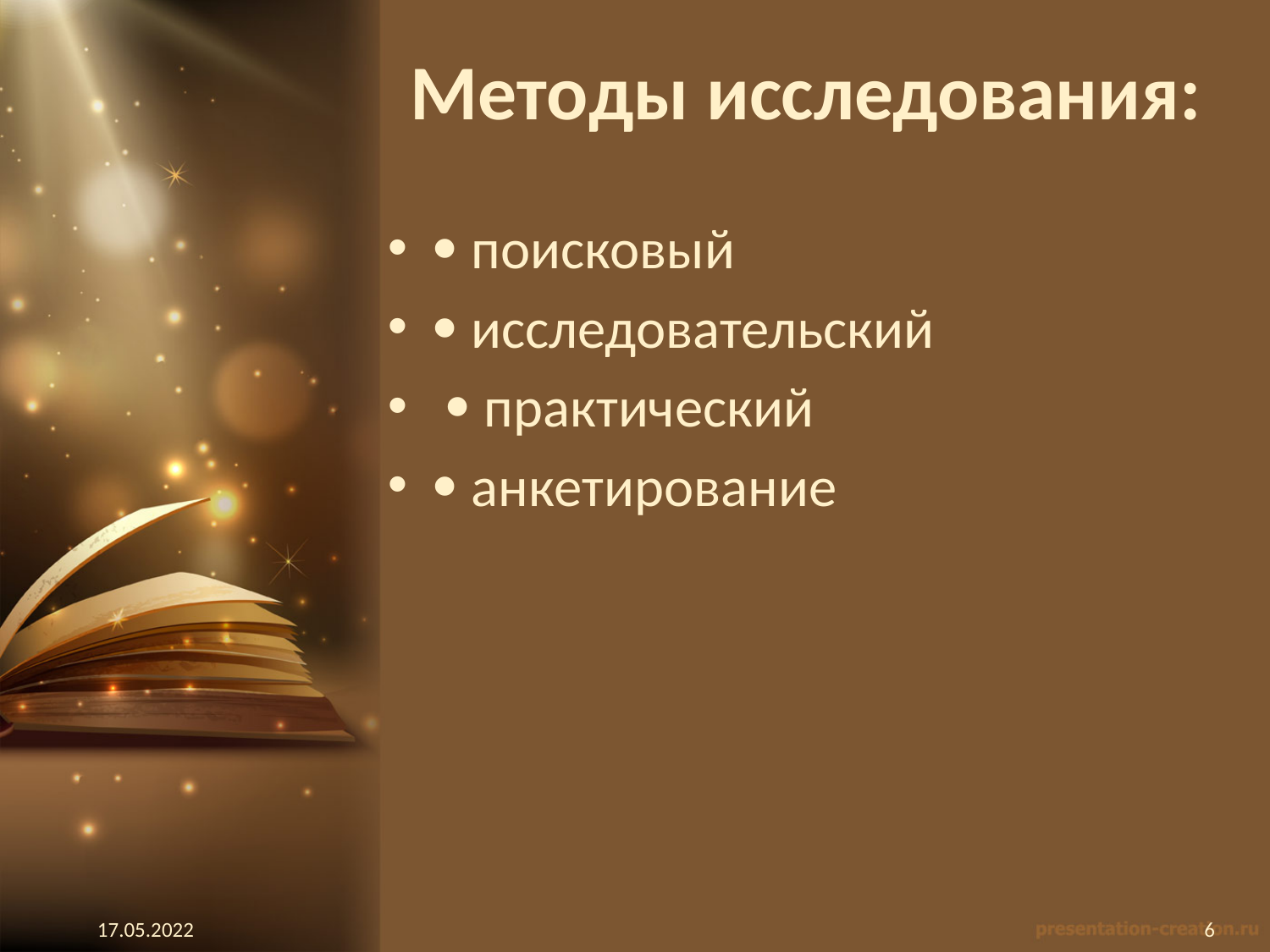

# Методы исследования:
• поисковый
• исследовательский
 • практический
• анкетирование